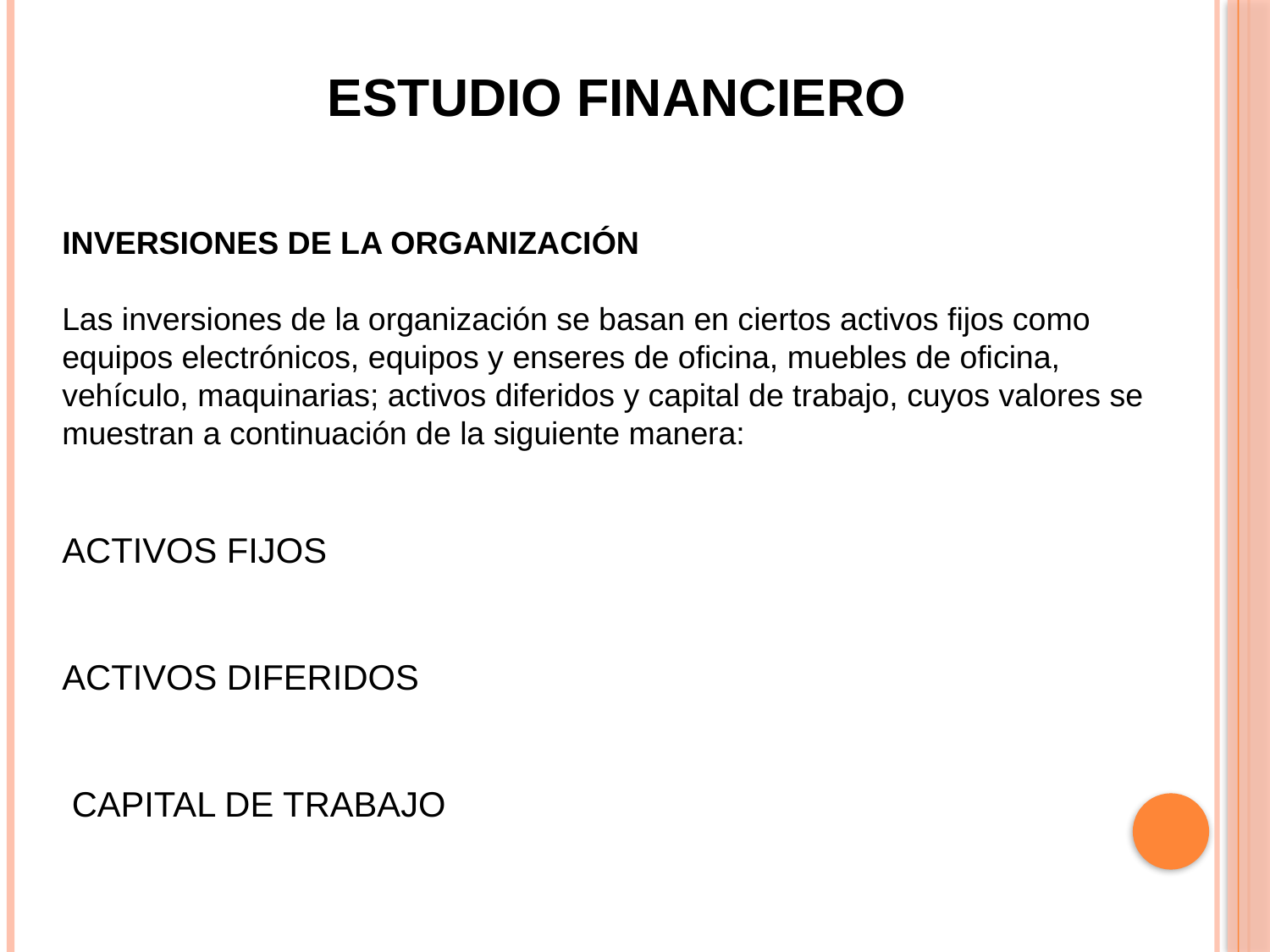

# ESTUDIO FINANCIERO

Inversiones de la Organización

Las inversiones de la organización se basan en ciertos activos fijos como equipos electrónicos, equipos y enseres de oficina, muebles de oficina, vehículo, maquinarias; activos diferidos y capital de trabajo, cuyos valores se muestran a continuación de la siguiente manera:

ACTIVOS FIJOS

Activos Diferidos

 Capital de Trabajo